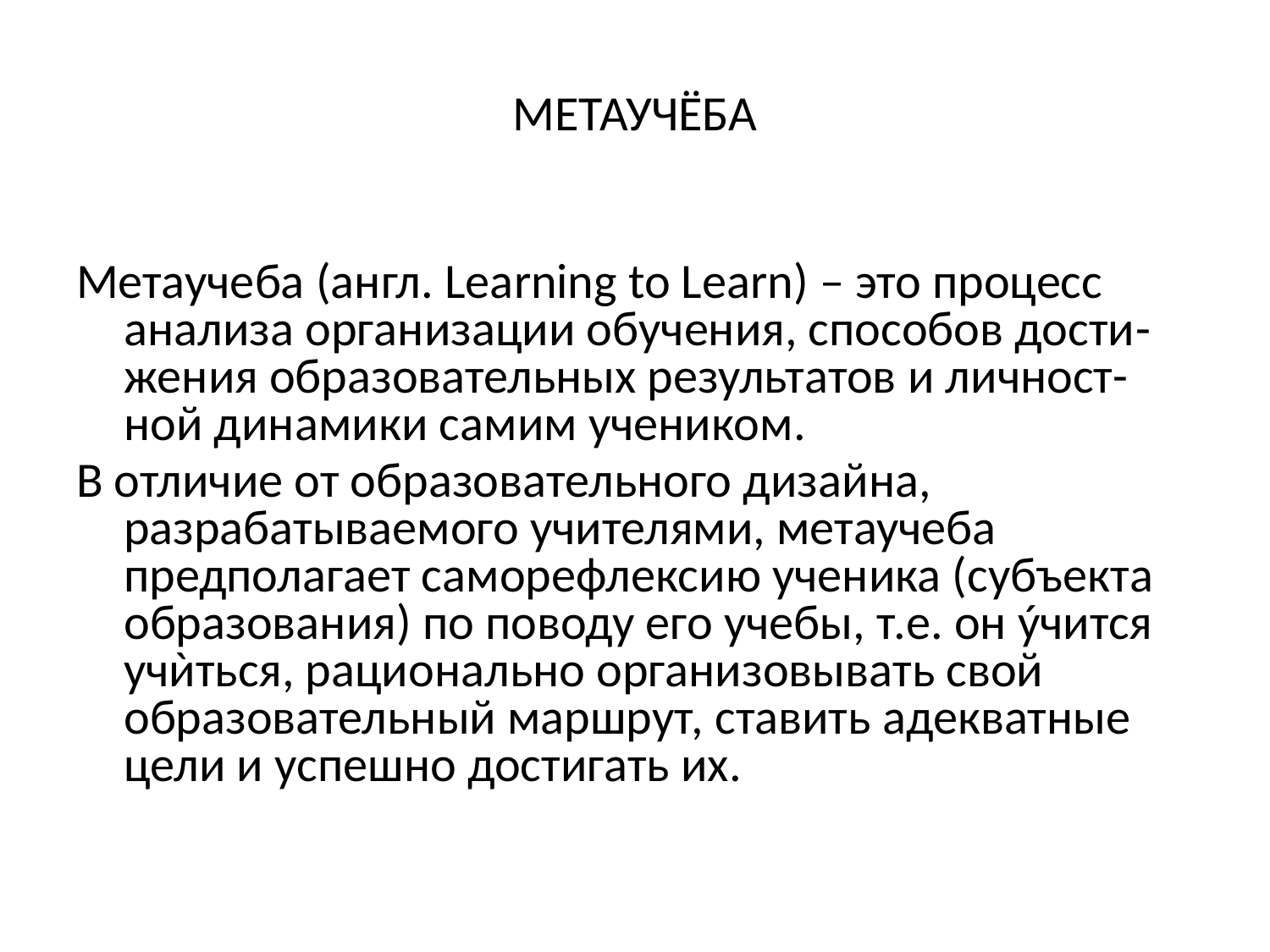

# МЕТАУЧЁБА
Метаучеба (англ. Learning to Learn) – это процесс анализа организации обучения, способов дости-жения образовательных результатов и личност-ной динамики самим учеником.
В отличие от образовательного дизайна, разрабатываемого учителями, метаучеба предполагает саморефлексию ученика (субъекта образования) по поводу его учебы, т.е. он ýчится учѝться, рационально организовывать свой образовательный маршрут, ставить адекватные цели и успешно достигать их.